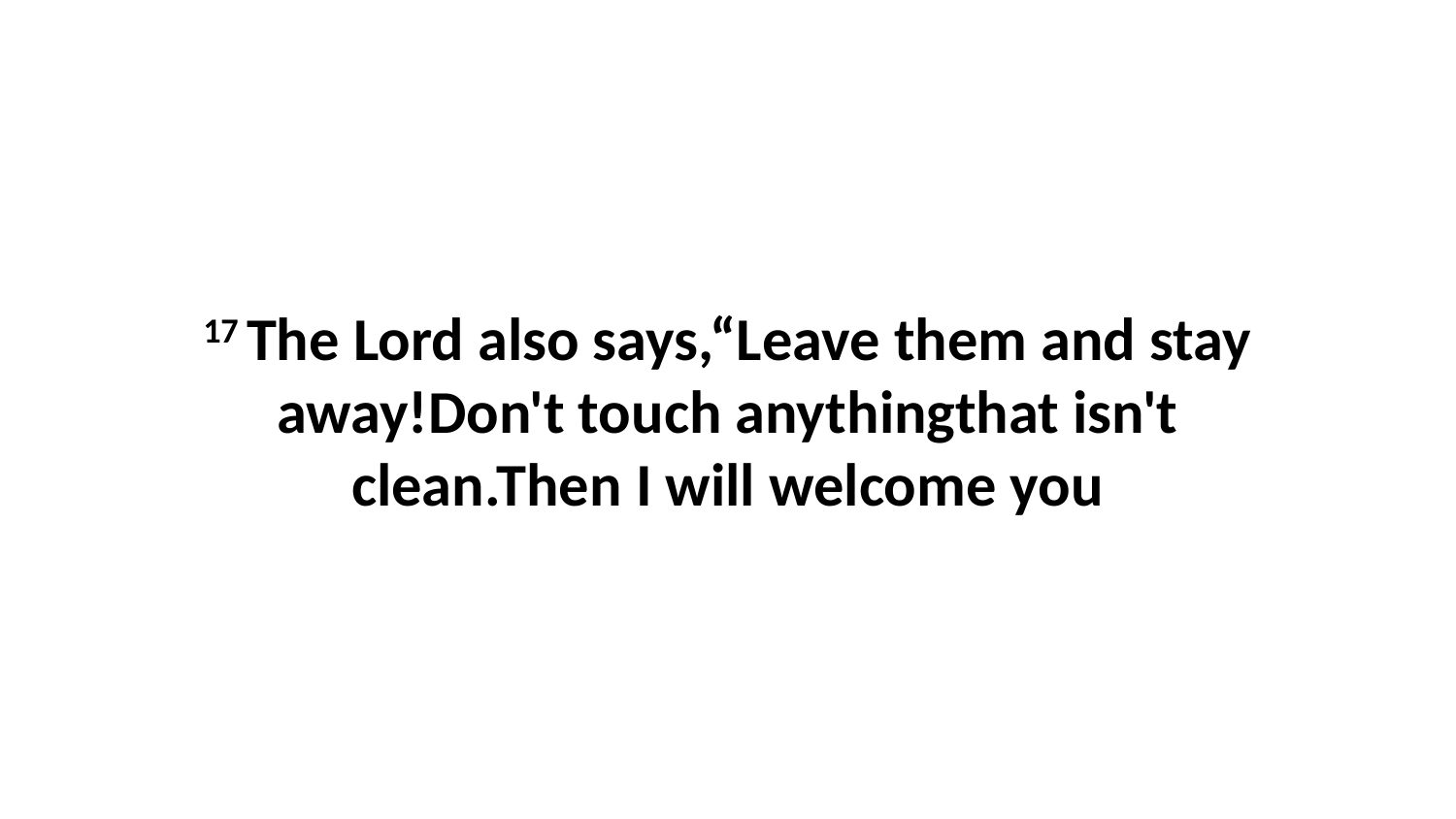

17 The Lord also says,“Leave them and stay away!Don't touch anythingthat isn't clean.Then I will welcome you